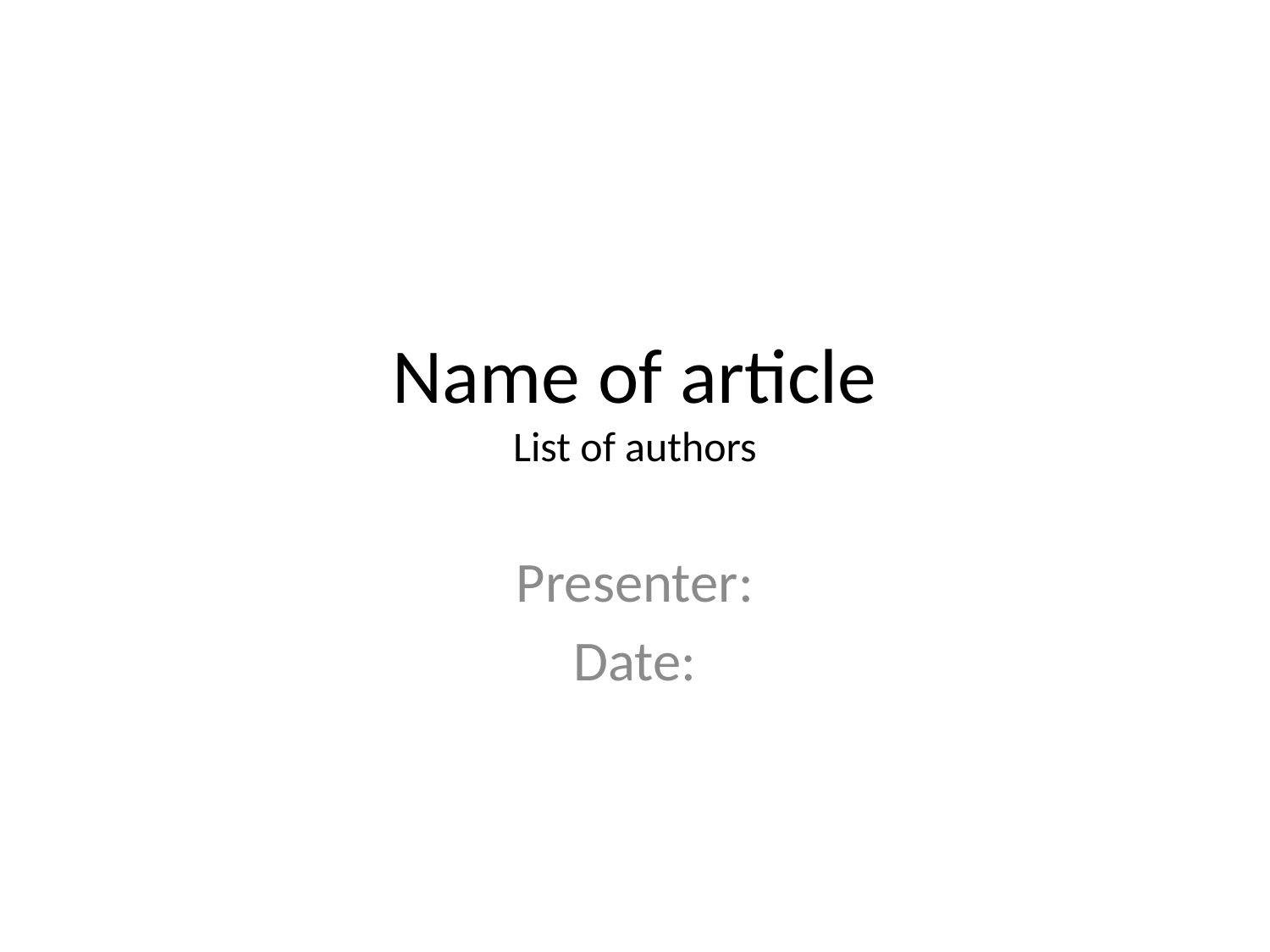

# Name of article List of authors
Presenter:
Date: